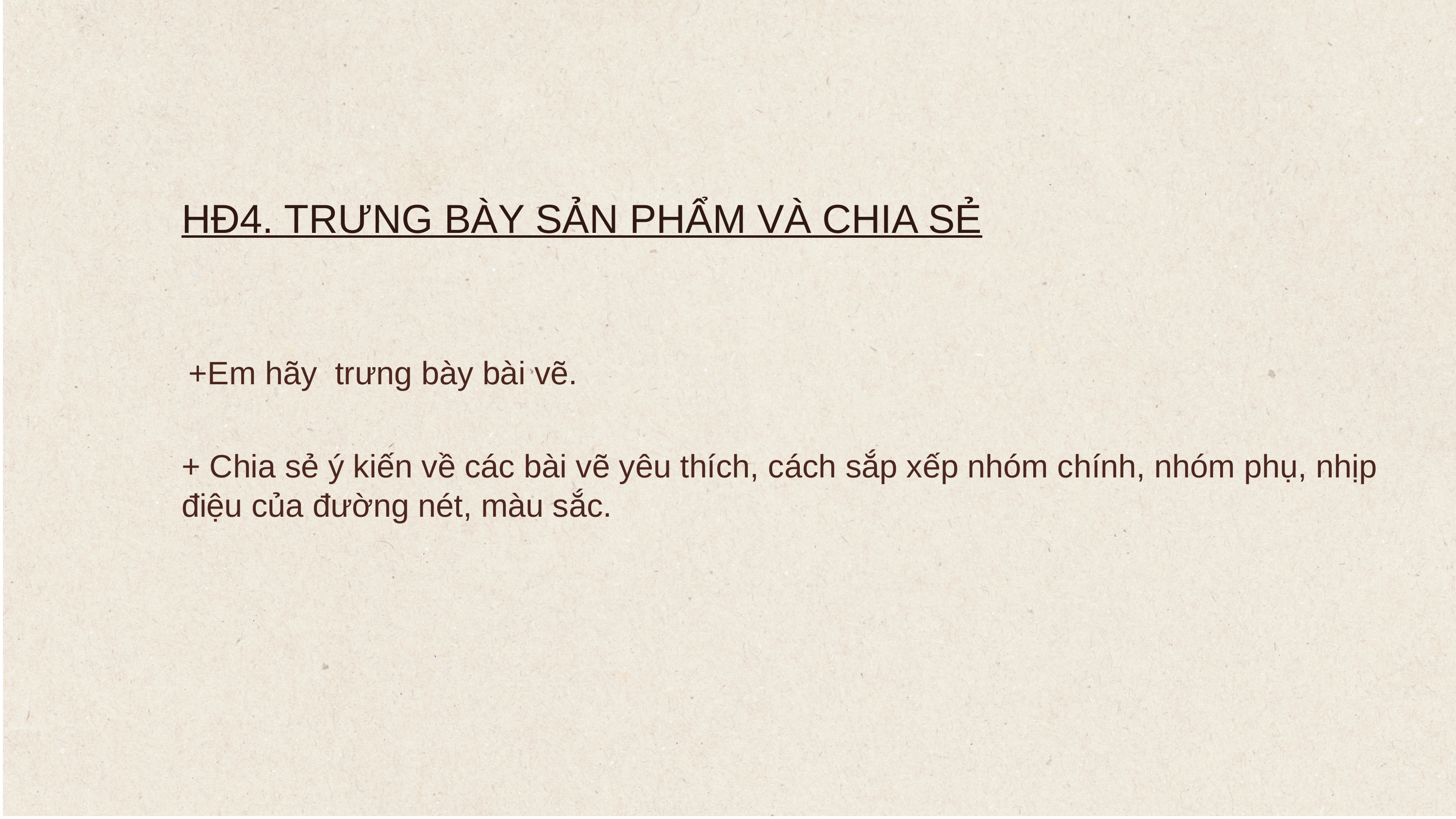

HĐ4. TRƯNG BÀY SẢN PHẨM VÀ CHIA SẺ
+Em hãy  trưng bày bài vẽ.

+ Chia sẻ ý kiến về các bài vẽ yêu thích, cách sắp xếp nhóm chính, nhóm phụ, nhịp điệu của đường nét, màu sắc.